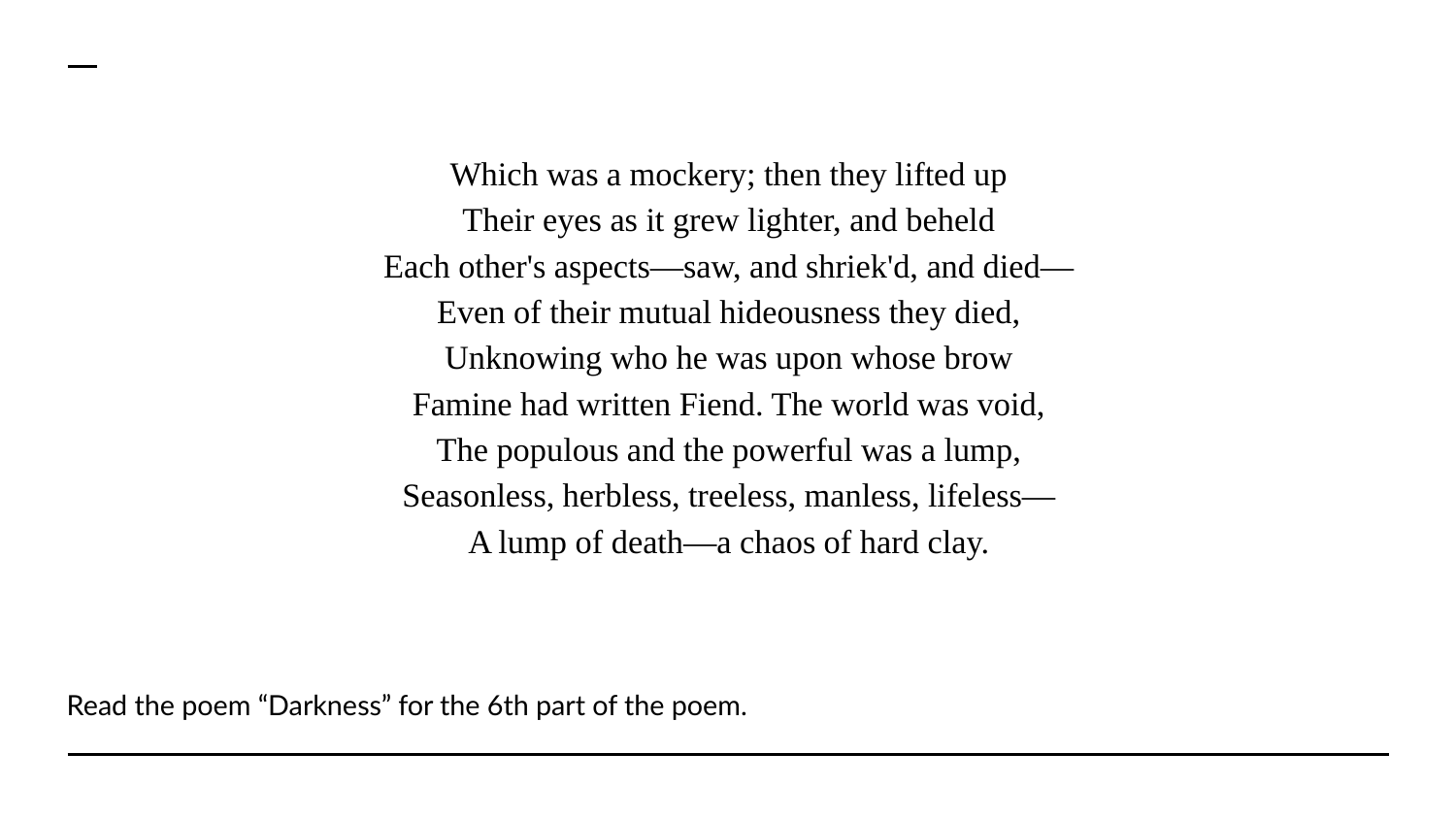

Which was a mockery; then they lifted up
Their eyes as it grew lighter, and beheld
Each other's aspects—saw, and shriek'd, and died—
Even of their mutual hideousness they died,
Unknowing who he was upon whose brow
Famine had written Fiend. The world was void,
The populous and the powerful was a lump,
Seasonless, herbless, treeless, manless, lifeless—
A lump of death—a chaos of hard clay.
Read the poem “Darkness” for the 6th part of the poem.